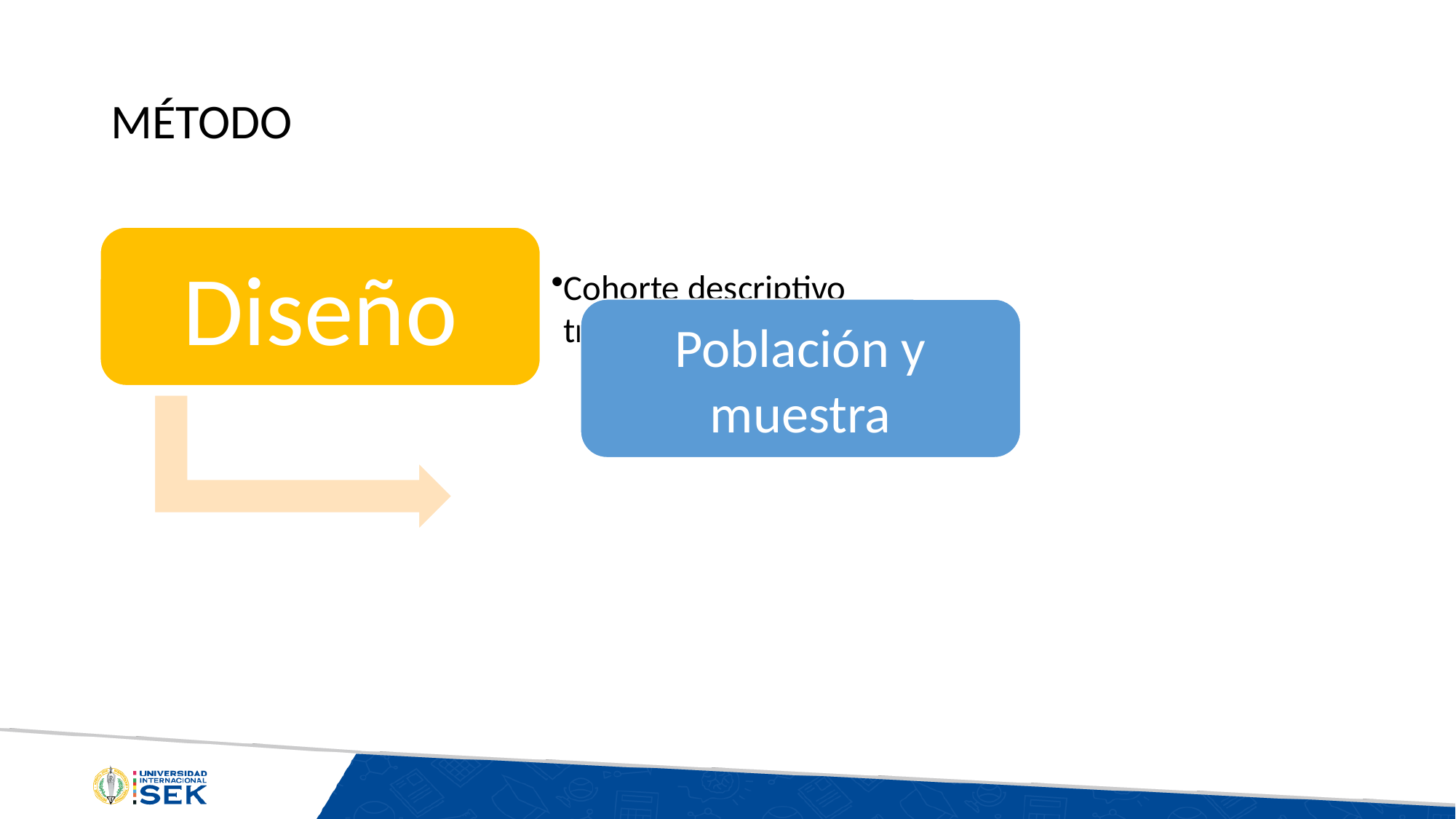

# MÉTODO
Diseño
Cohorte descriptivo transversal
Población y muestra